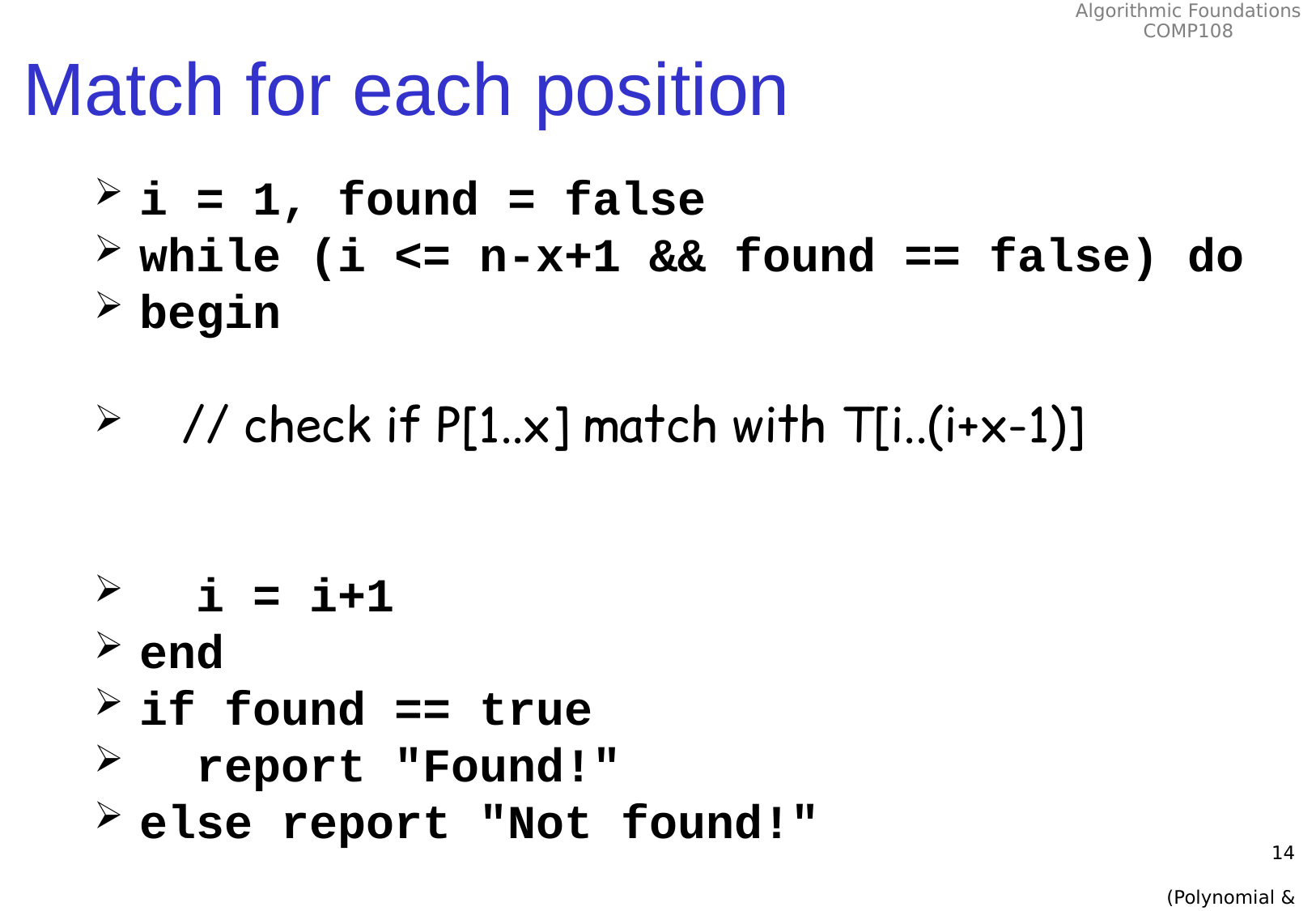

# Match for each position
i = 1, found = false
while (i <= n-x+1 && found == false) do
begin

   // check if P[1..x] match with T[i..(i+x-1)]

  i = i+1
end
if found == true
  report "Found!"
else report "Not found!"
14

(Polynomial & Exponential)